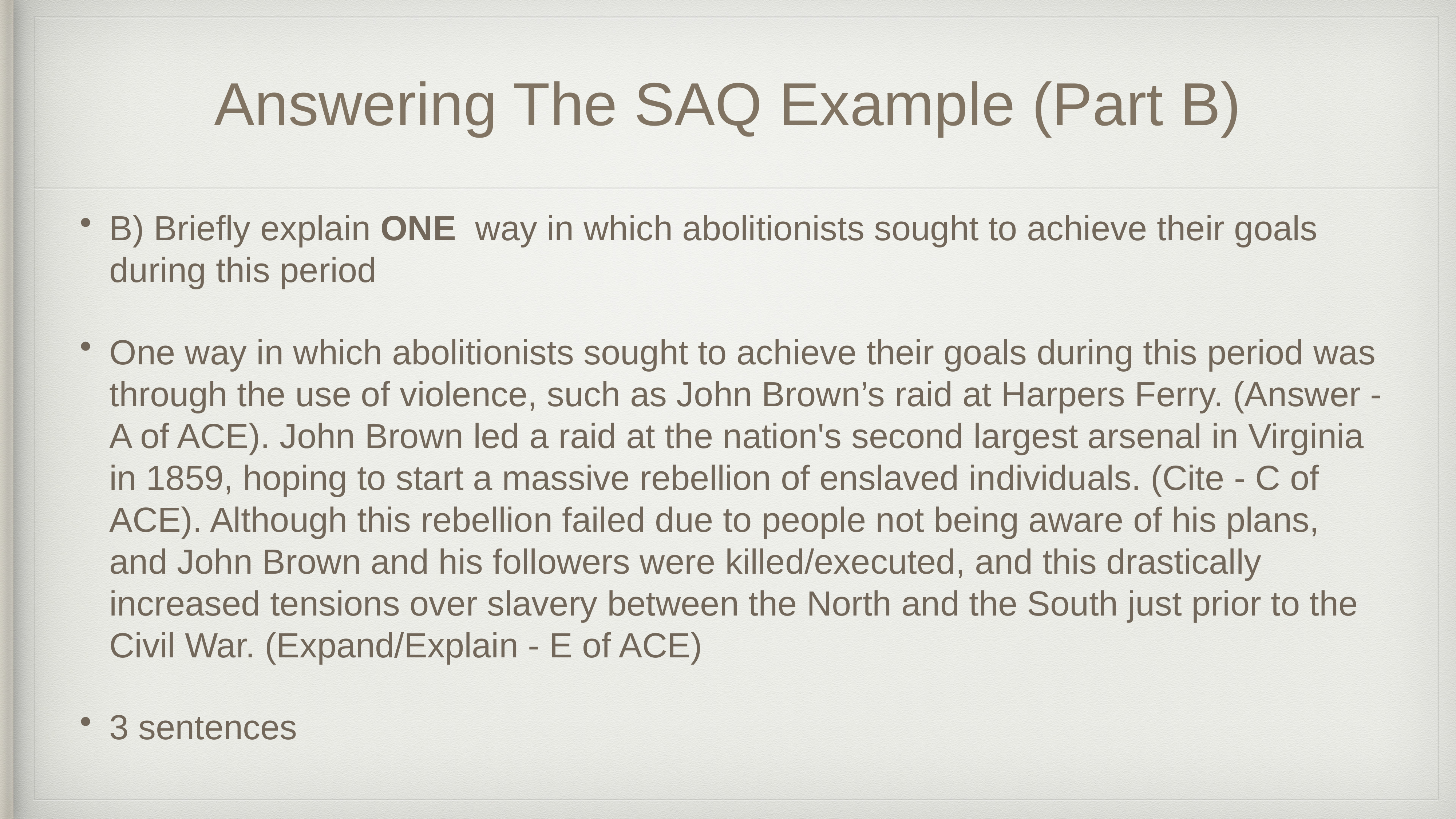

# Answering The SAQ Example (Part B)
B) Briefly explain ONE  way in which abolitionists sought to achieve their goals during this period
One way in which abolitionists sought to achieve their goals during this period was through the use of violence, such as John Brown’s raid at Harpers Ferry. (Answer - A of ACE). John Brown led a raid at the nation's second largest arsenal in Virginia in 1859, hoping to start a massive rebellion of enslaved individuals. (Cite - C of ACE). Although this rebellion failed due to people not being aware of his plans, and John Brown and his followers were killed/executed, and this drastically increased tensions over slavery between the North and the South just prior to the Civil War. (Expand/Explain - E of ACE)
3 sentences